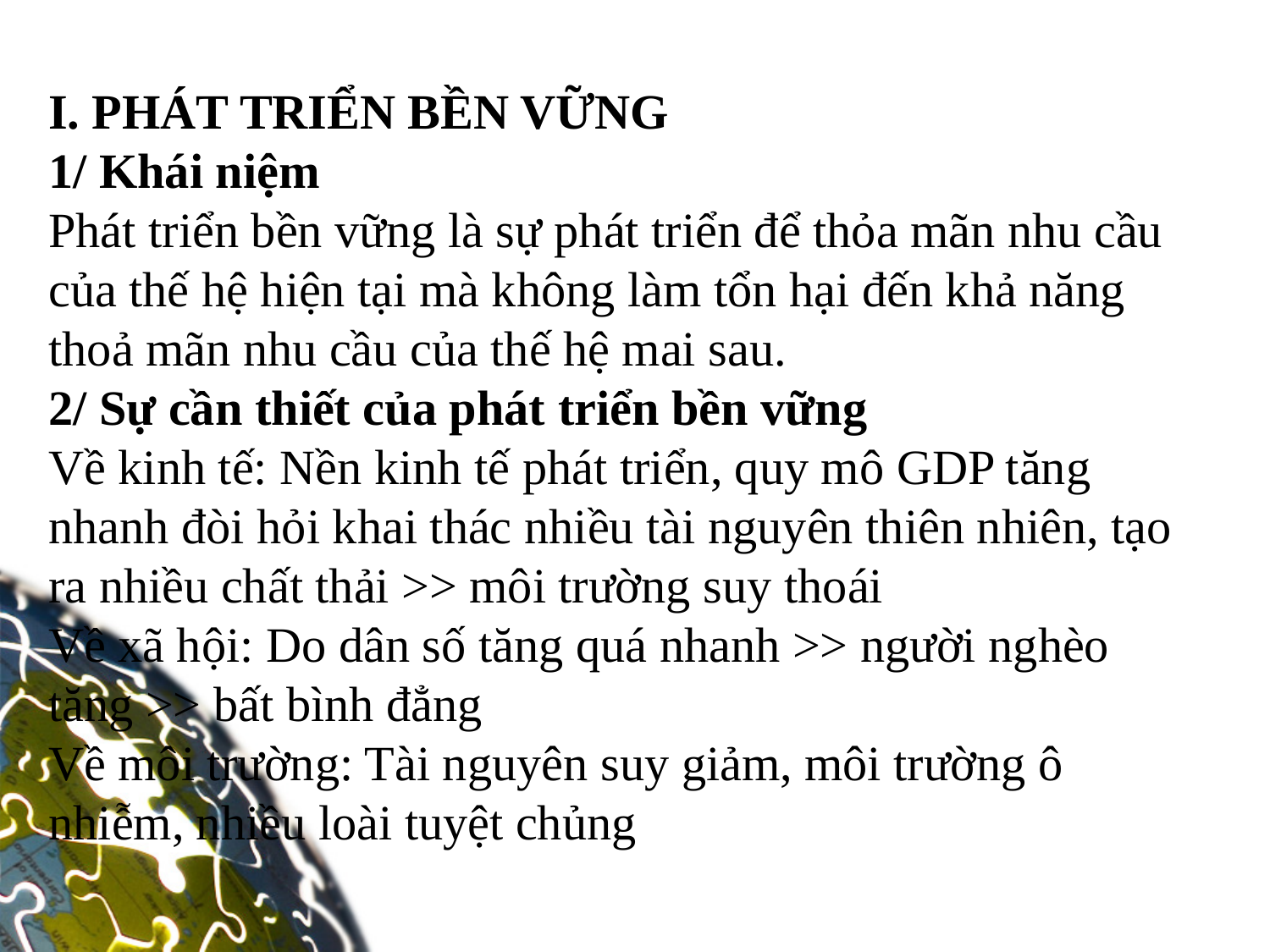

I. PHÁT TRIỂN BỀN VỮNG
1/ Khái niệm
Phát triển bền vững là sự phát triển để thỏa mãn nhu cầu của thế hệ hiện tại mà không làm tổn hại đến khả năng thoả mãn nhu cầu của thế hệ mai sau.
2/ Sự cần thiết của phát triển bền vững
Về kinh tế: Nền kinh tế phát triển, quy mô GDP tăng nhanh đòi hỏi khai thác nhiều tài nguyên thiên nhiên, tạo ra nhiều chất thải >> môi trường suy thoái
Về xã hội: Do dân số tăng quá nhanh >> người nghèo tăng >> bất bình đẳng
Về môi trường: Tài nguyên suy giảm, môi trường ô nhiễm, nhiều loài tuyệt chủng